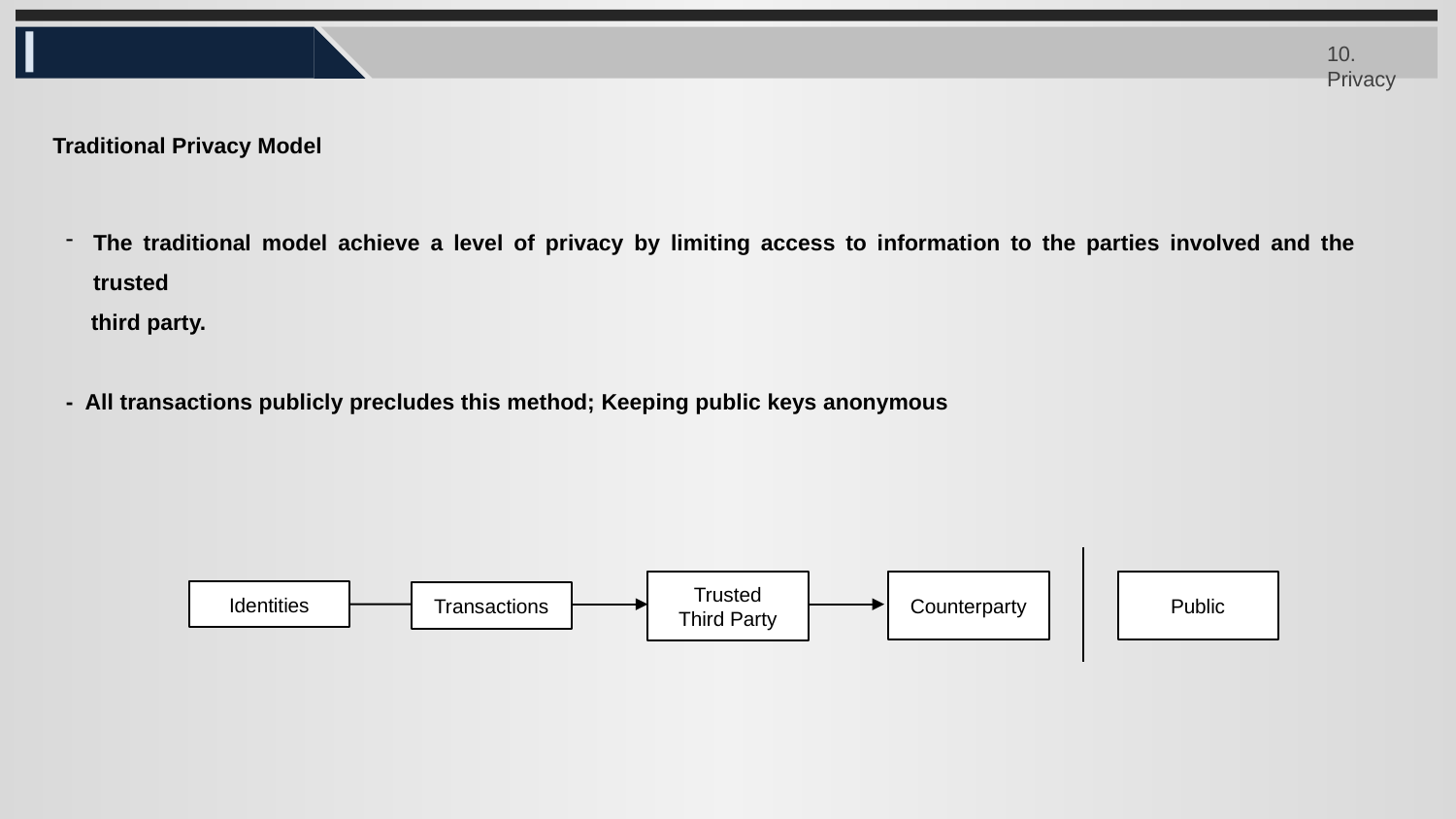

10. Privacy
Traditional Privacy Model
The traditional model achieve a level of privacy by limiting access to information to the parties involved and the trusted
    third party.

-  All transactions publicly precludes this method; Keeping public keys anonymous

Counterparty
Public
Trusted
Third Party
Identities
Transactions